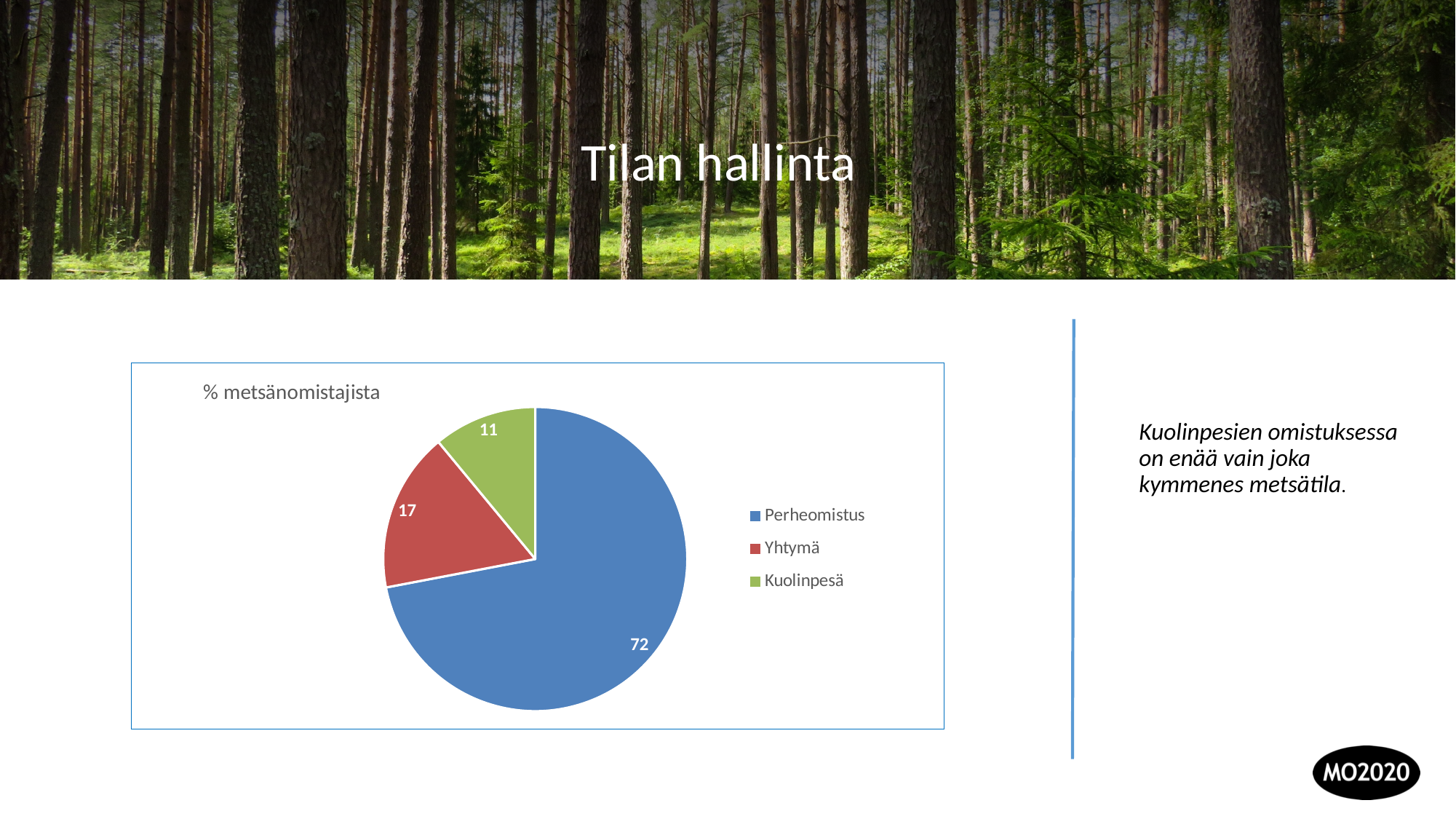

Tilan hallinta

### Chart: % metsänomistajista

| Category |  |
|---|---|
| Perheomistus | 72.0 |
| Yhtymä | 17.0 |
| Kuolinpesä | 11.0 |
Kuolinpesien omistuksessa on enää vain joka kymmenes metsätila.